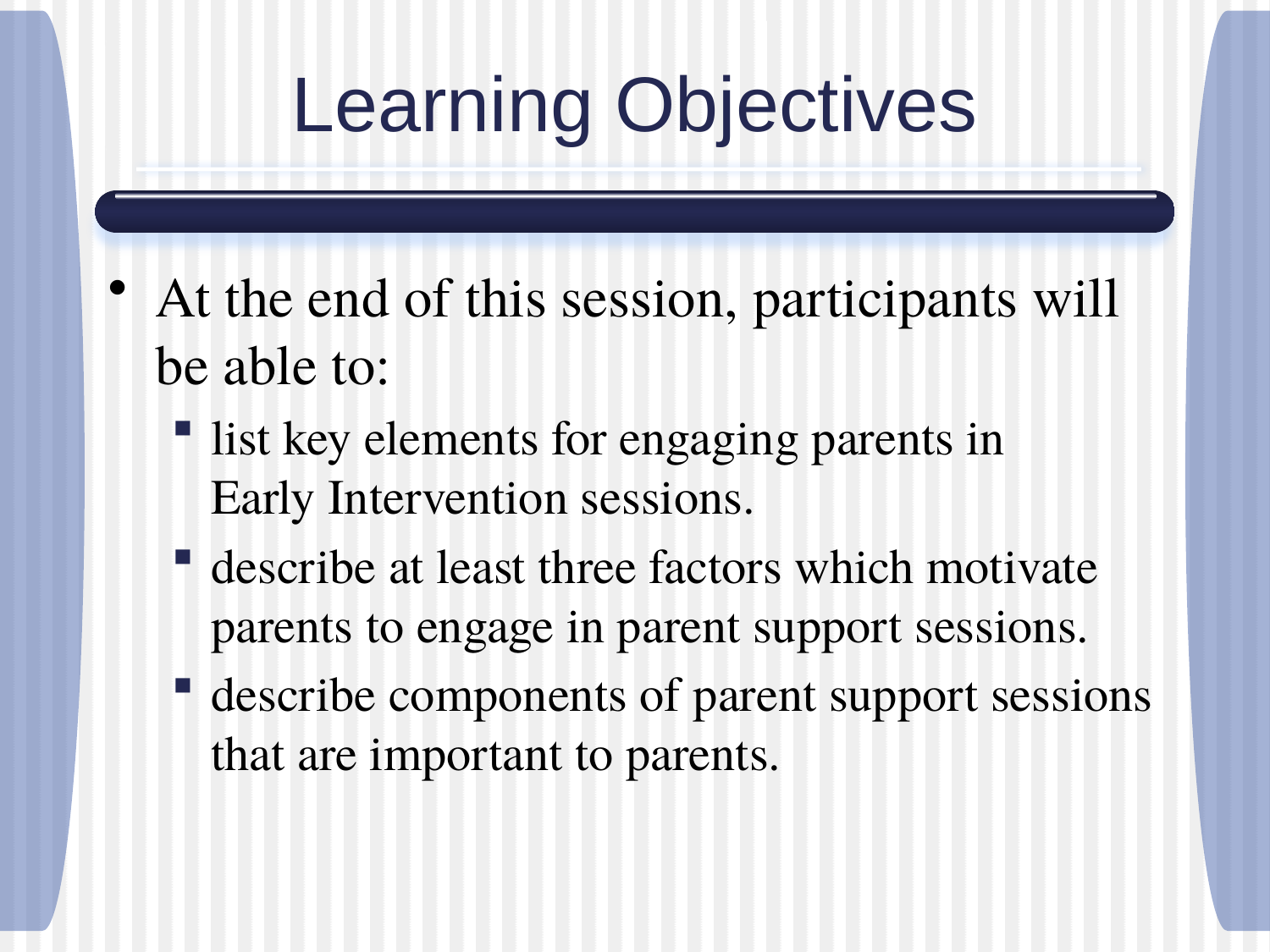

# Learning Objectives
At the end of this session, participants will be able to:
list key elements for engaging parents in      Early Intervention sessions.
describe at least three factors which motivate parents to engage in parent support sessions.
describe components of parent support sessions that are important to parents.

Dr. Susan Isenberg